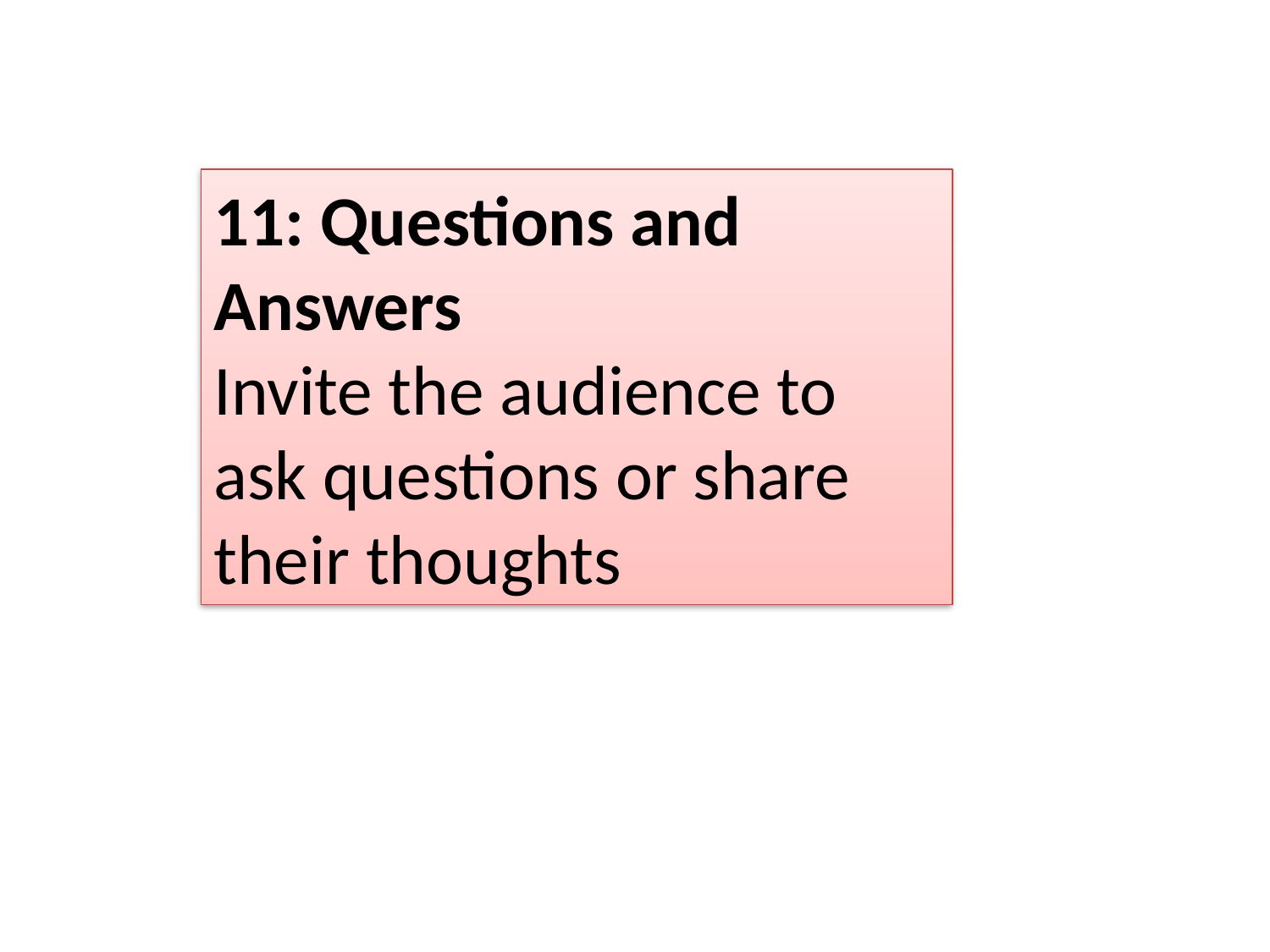

11: Questions and Answers
Invite the audience to ask questions or share their thoughts